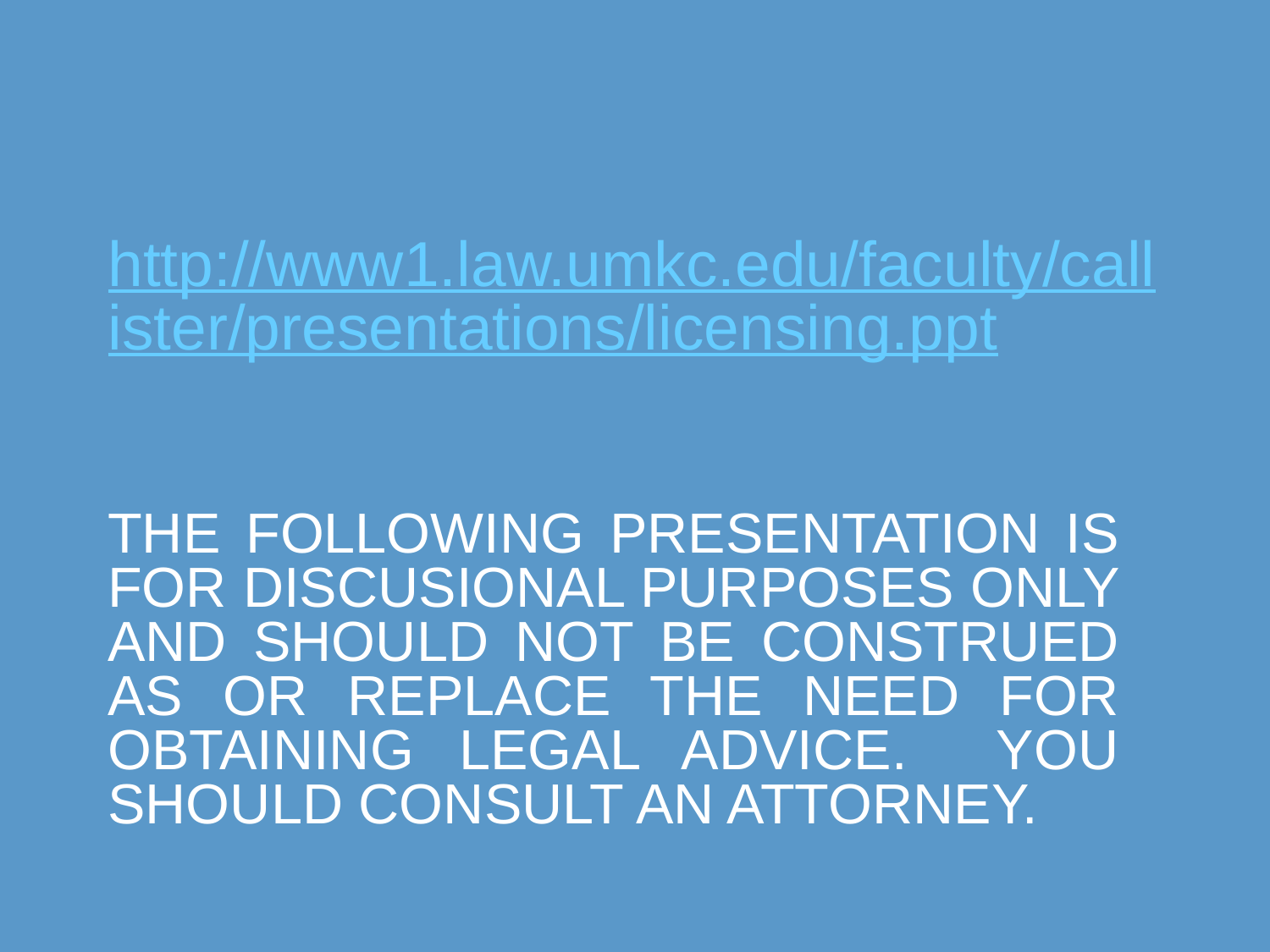

# http://www1.law.umkc.edu/faculty/callister/presentations/licensing.ppt
THE FOLLOWING PRESENTATION IS FOR DISCUSIONAL PURPOSES ONLY AND SHOULD NOT BE CONSTRUED AS OR REPLACE THE NEED FOR OBTAINING LEGAL ADVICE.  YOU SHOULD CONSULT AN ATTORNEY.